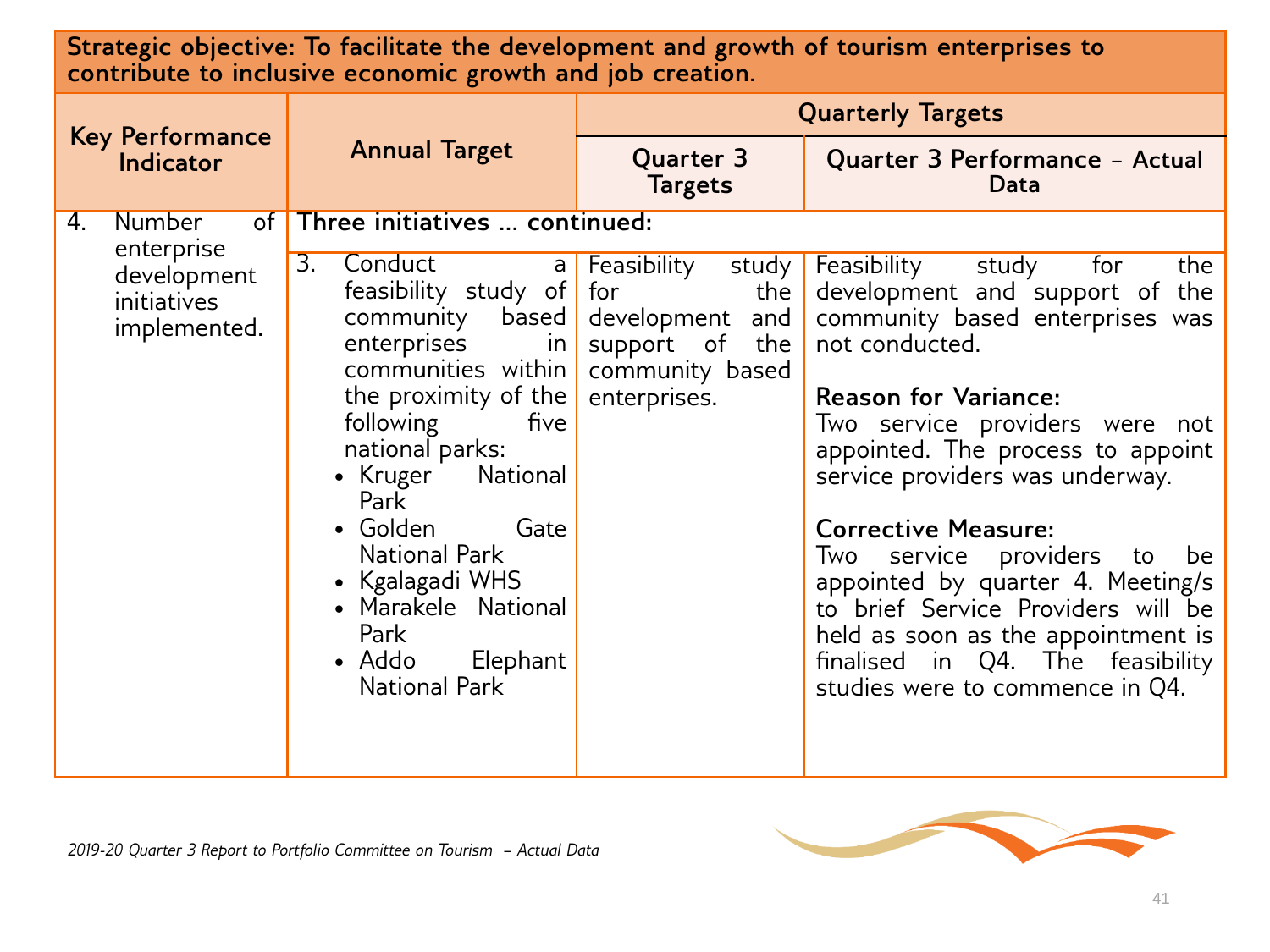

| Strategic objective: To facilitate the development and growth of tourism enterprises to contribute to inclusive economic growth and job creation. |  |  |  |
| --- | --- | --- | --- |
| Key Performance Indicator | Annual Target | Quarterly Targets |  |
|  |  | Quarter 3 Targets | Quarter 3 Performance – Actual Data |
| Number of enterprise development initiatives implemented. | Three initiatives … continued: |  |  |
|  | Conduct a feasibility study of community based enterprises in communities within the proximity of the following five national parks: Kruger National Park Golden Gate National Park Kgalagadi WHS Marakele National Park Addo Elephant National Park | Feasibility study for the development and support of the community based enterprises. | Feasibility study for the development and support of the community based enterprises was not conducted. Reason for Variance: Two service providers were not appointed. The process to appoint service providers was underway. Corrective Measure: Two service providers to be appointed by quarter 4. Meeting/s to brief Service Providers will be held as soon as the appointment is finalised in Q4. The feasibility studies were to commence in Q4. |

2019-20 Quarter 3 Report to Portfolio Committee on Tourism  – Actual Data
41